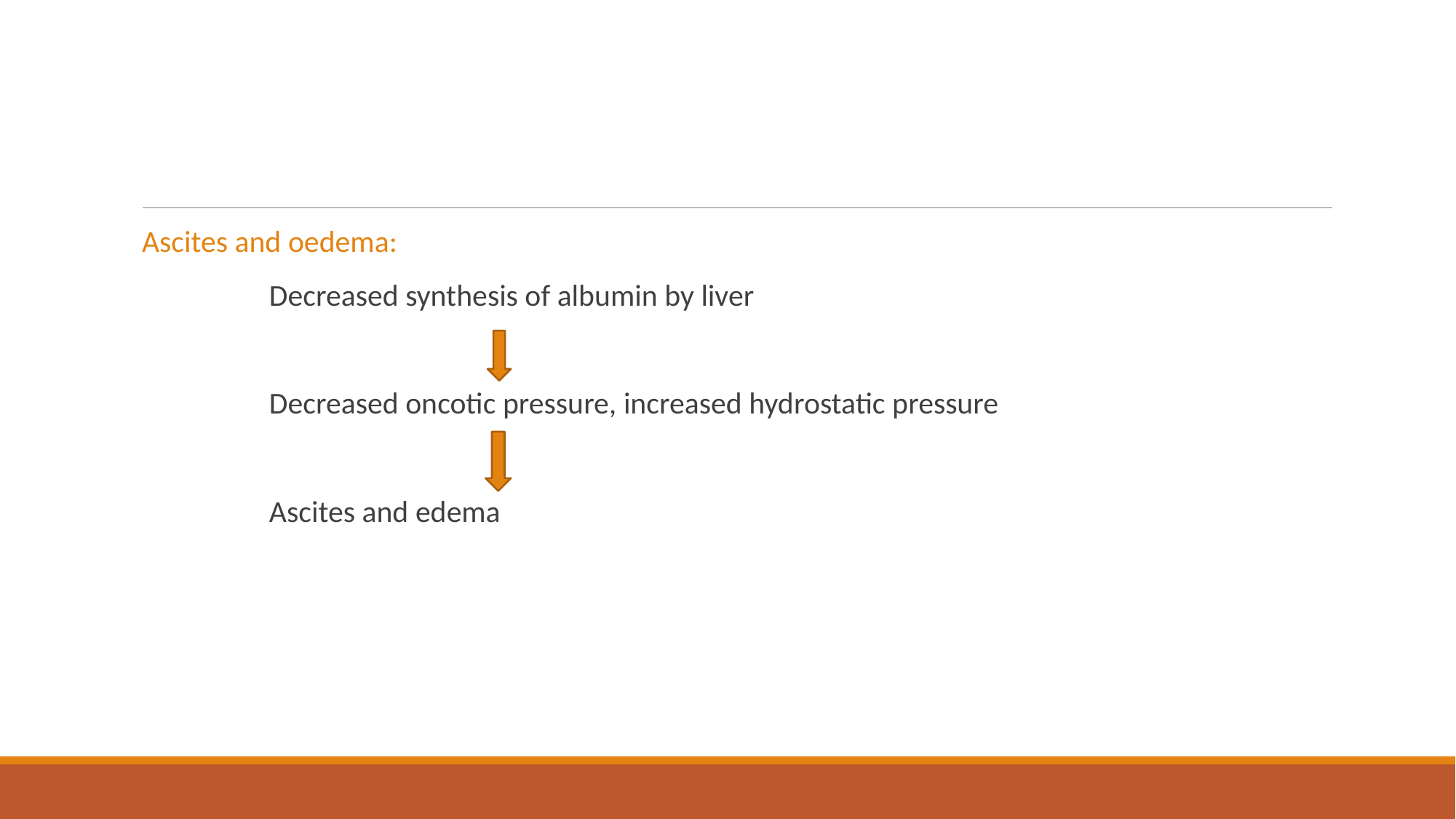

#
Ascites and oedema:
                    Decreased synthesis of albumin by liver

                    Decreased oncotic pressure, increased hydrostatic pressure

                    Ascites and edema